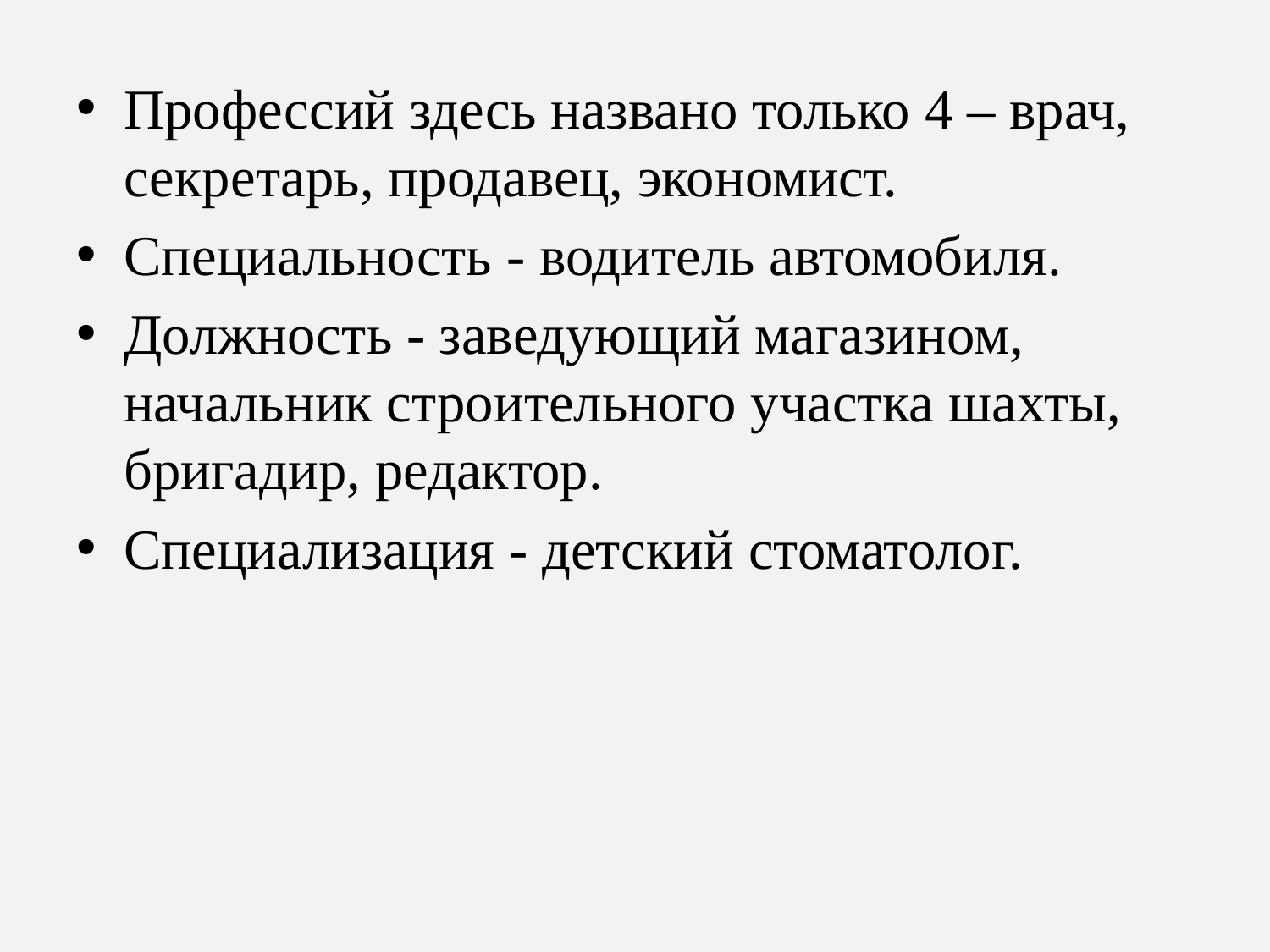

Профессий здесь названо только 4 – врач, секретарь, продавец, экономист.
Специальность - водитель автомобиля.
Должность - заведующий магазином, начальник строительного участка шахты, бригадир, редактор.
Специализация - детский стоматолог.